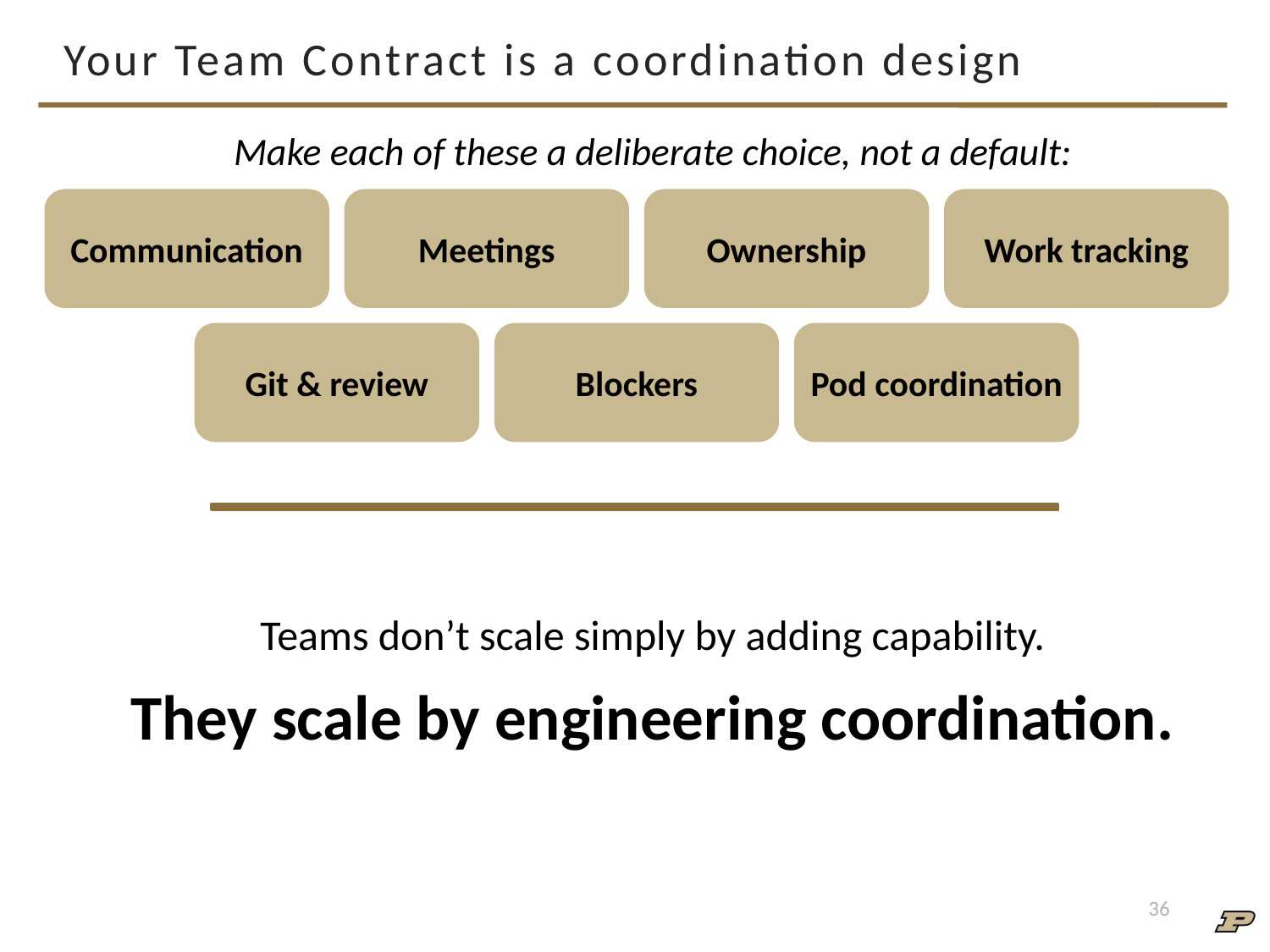

# Your Team Contract is a coordination design
Make each of these a deliberate choice, not a default:
Communication
Meetings
Ownership
Work tracking
Git & review
Blockers
Pod coordination

Teams don’t scale simply by adding capability.
They scale by engineering coordination.
36